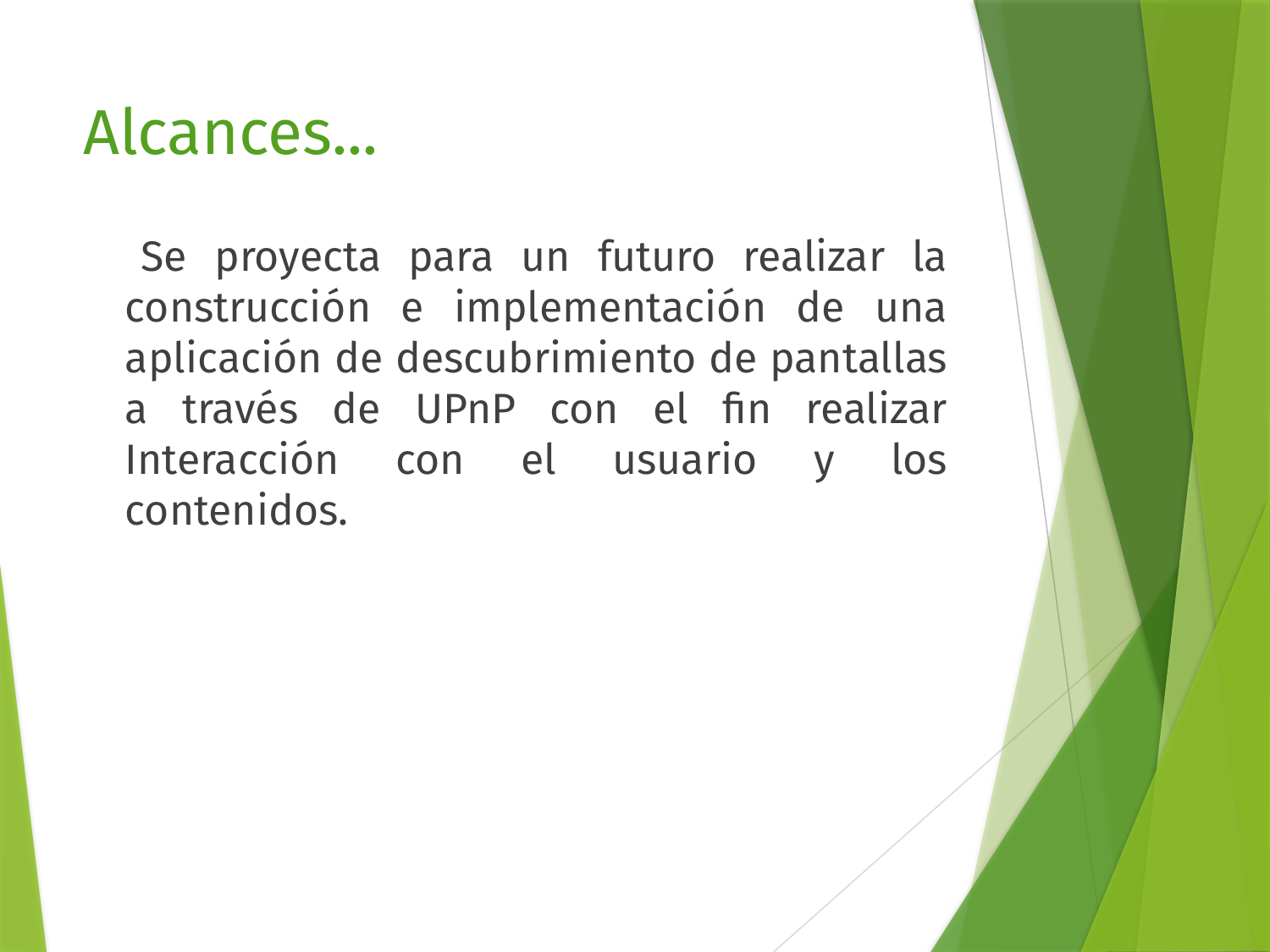

# Alcances...
 	Se proyecta para un futuro realizar la construcción e implementación de una aplicación de descubrimiento de pantallas a través de UPnP con el fin realizar Interacción con el usuario y los contenidos.